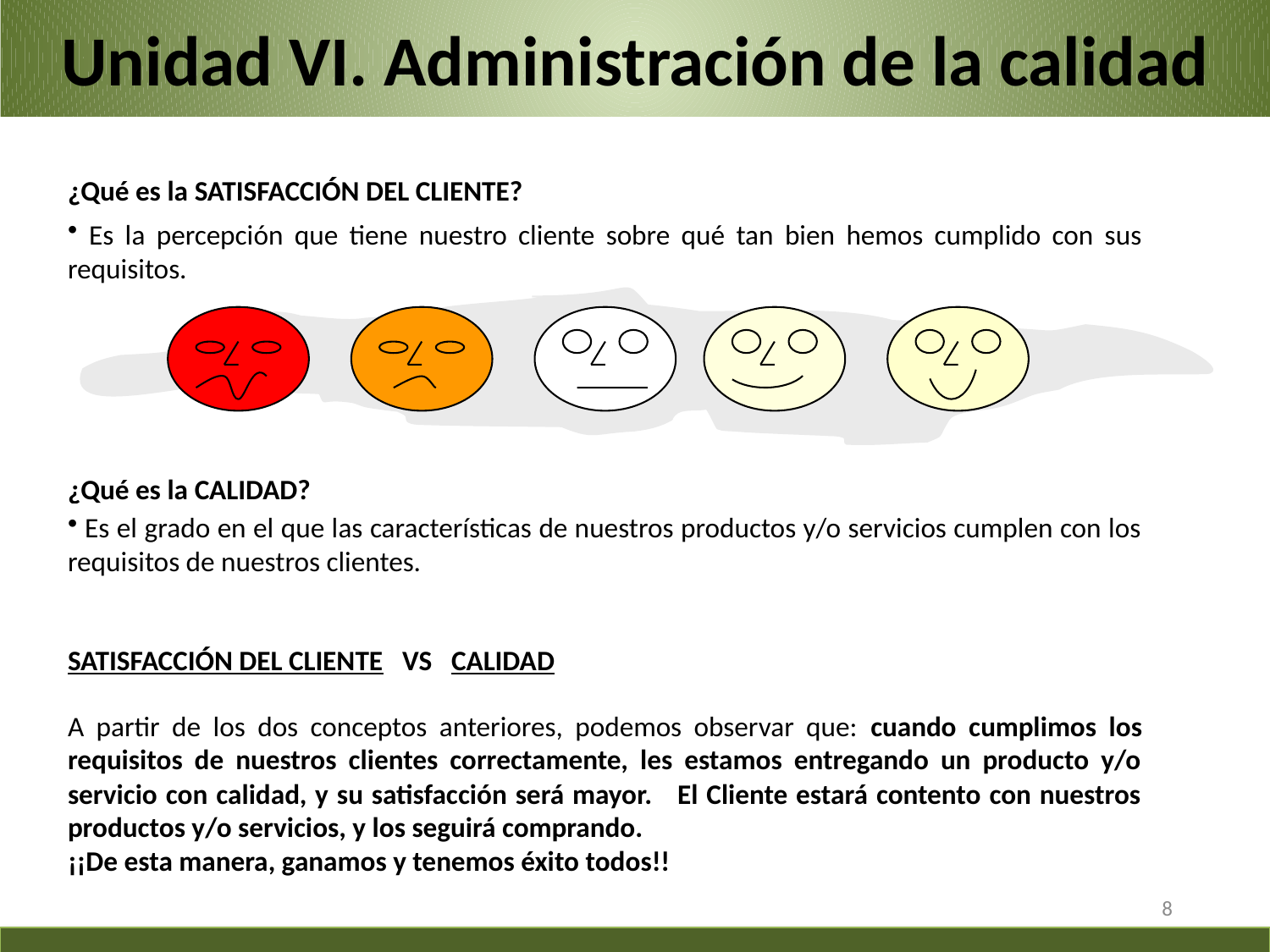

Unidad VI. Administración de la calidad
¿Qué es la SATISFACCIÓN DEL CLIENTE?
 Es la percepción que tiene nuestro cliente sobre qué tan bien hemos cumplido con sus requisitos.

CONCEPTOS BÁSICOS
¿Qué es la CALIDAD?
 Es el grado en el que las características de nuestros productos y/o servicios cumplen con los requisitos de nuestros clientes.
SATISFACCIÓN DEL CLIENTE   VS   CALIDAD
A partir de los dos conceptos anteriores, podemos observar que: cuando cumplimos los requisitos de nuestros clientes correctamente, les estamos entregando un producto y/o servicio con calidad, y su satisfacción será mayor.   El Cliente estará contento con nuestros productos y/o servicios, y los seguirá comprando.
¡¡De esta manera, ganamos y tenemos éxito todos!!
8